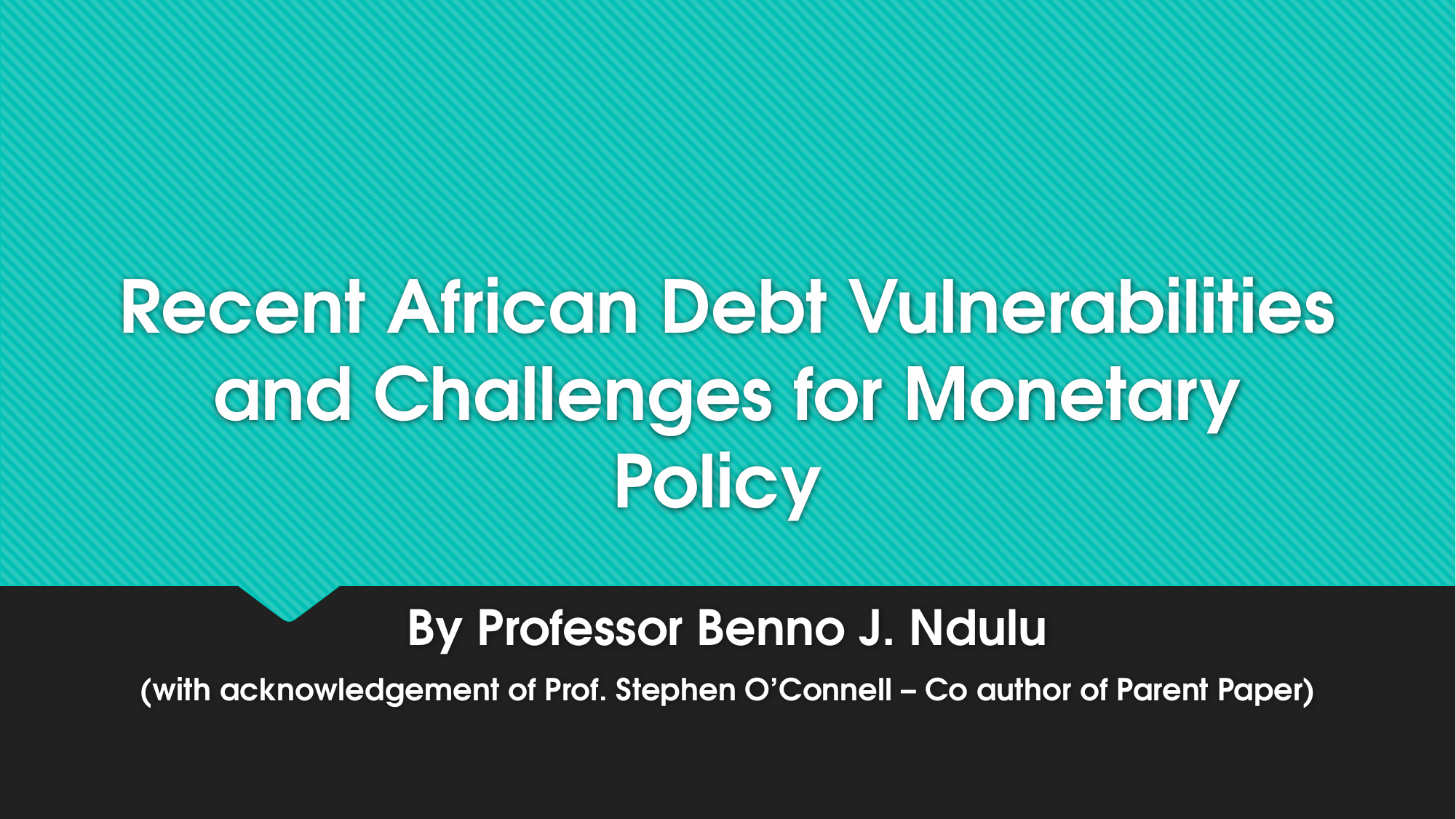

# Recent African Debt Vulnerabilities and Challenges for Monetary Policy
By Professor Benno J. Ndulu
(with acknowledgement of Prof. Stephen O’Connell – Co author of Parent Paper)